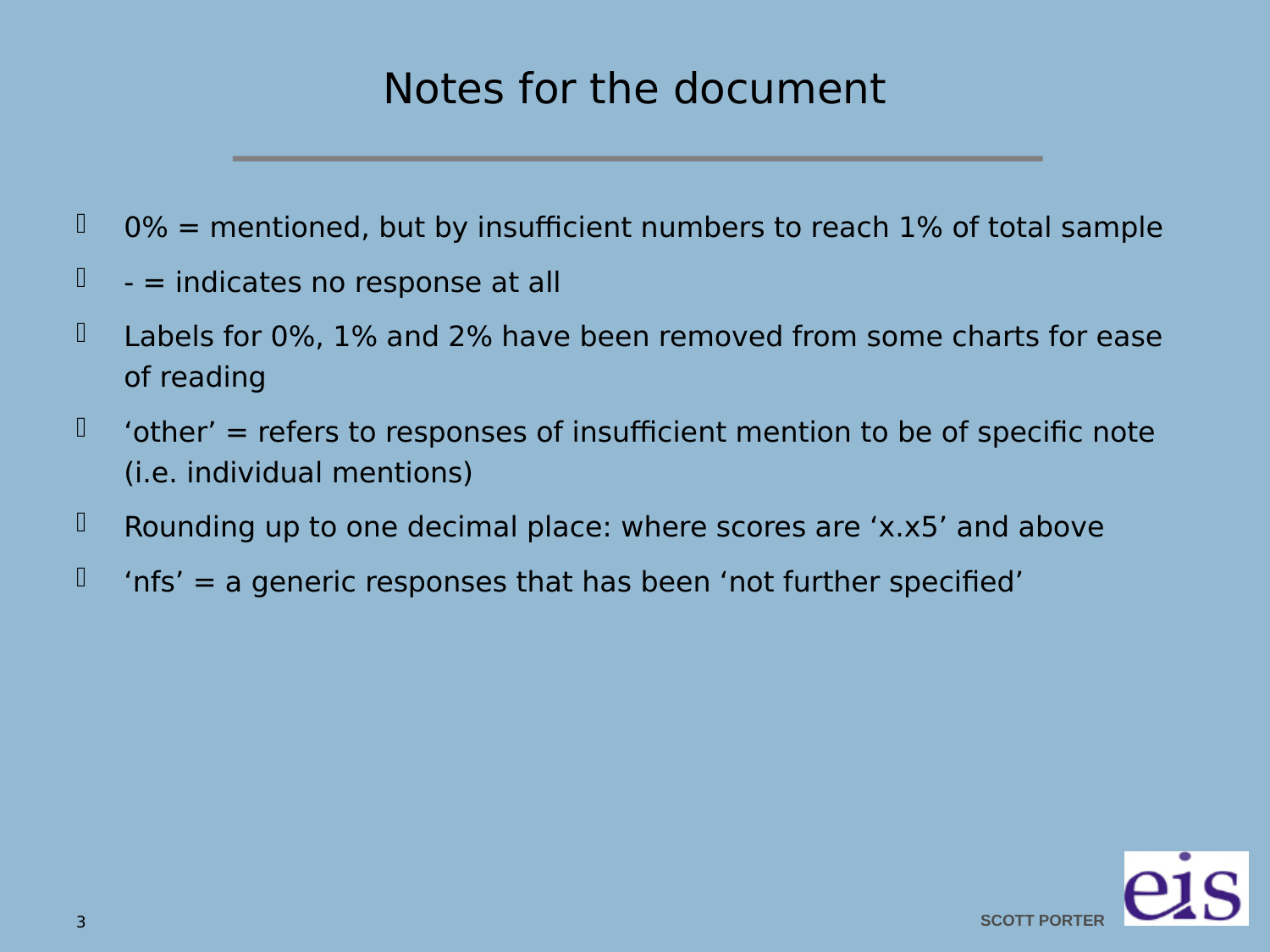

# Notes for the document
0% = mentioned, but by insufficient numbers to reach 1% of total sample
- = indicates no response at all
Labels for 0%, 1% and 2% have been removed from some charts for ease of reading
‘other’ = refers to responses of insufficient mention to be of specific note (i.e. individual mentions)
Rounding up to one decimal place: where scores are ‘x.x5’ and above
‘nfs’ = a generic responses that has been ‘not further specified’

3